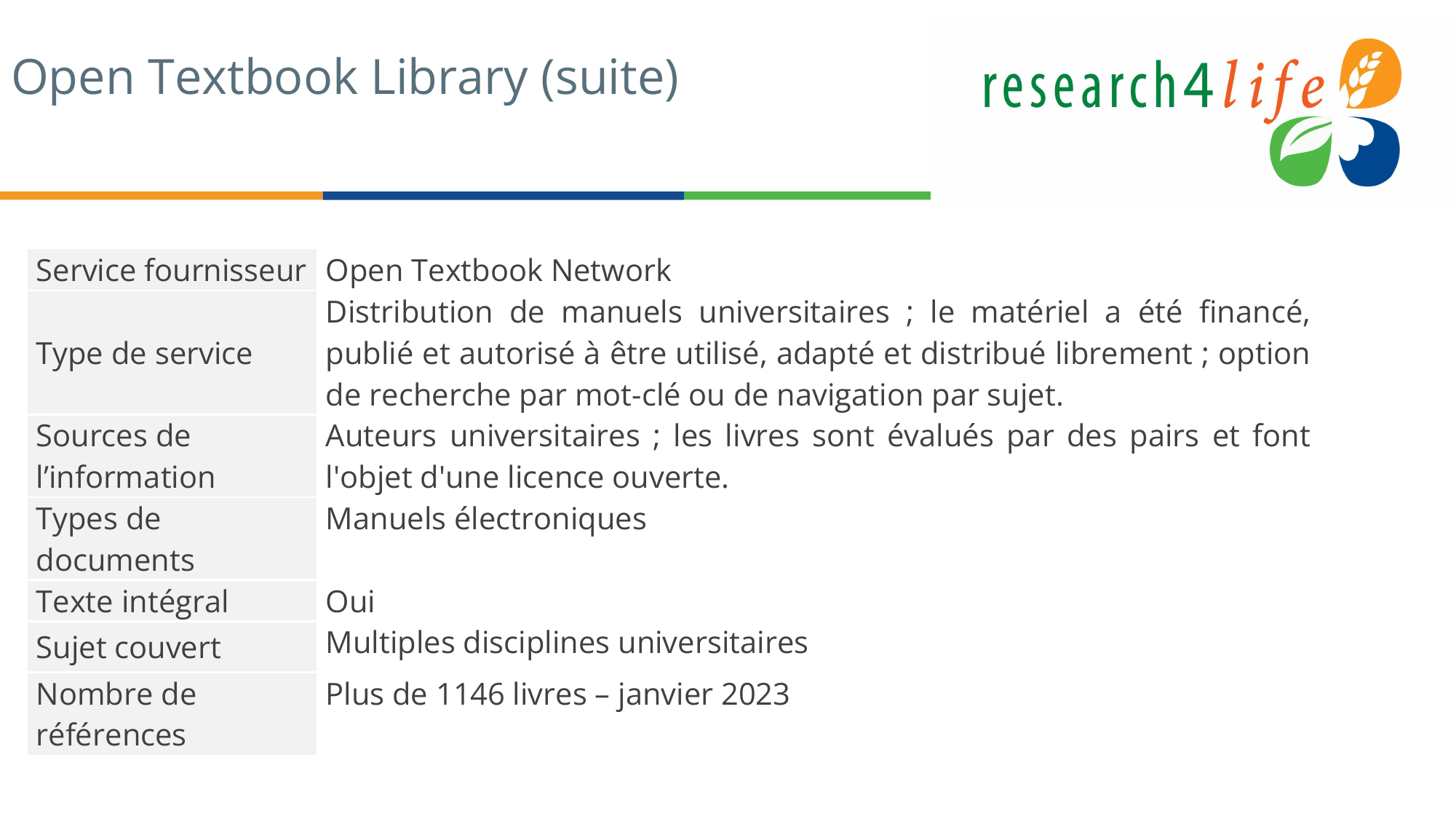

# Open Textbook Library (suite)
| Service fournisseur | Open Textbook Network |
| --- | --- |
| Type de service | Distribution de manuels universitaires ; le matériel a été financé, publié et autorisé à être utilisé, adapté et distribué librement ; option de recherche par mot-clé ou de navigation par sujet. |
| Sources de l’information | Auteurs universitaires ; les livres sont évalués par des pairs et font l'objet d'une licence ouverte. |
| Types de documents | Manuels électroniques |
| Texte intégral | Oui |
| Sujet couvert | Multiples disciplines universitaires |
| Nombre de références | Plus de 1146 livres – janvier 2023 |